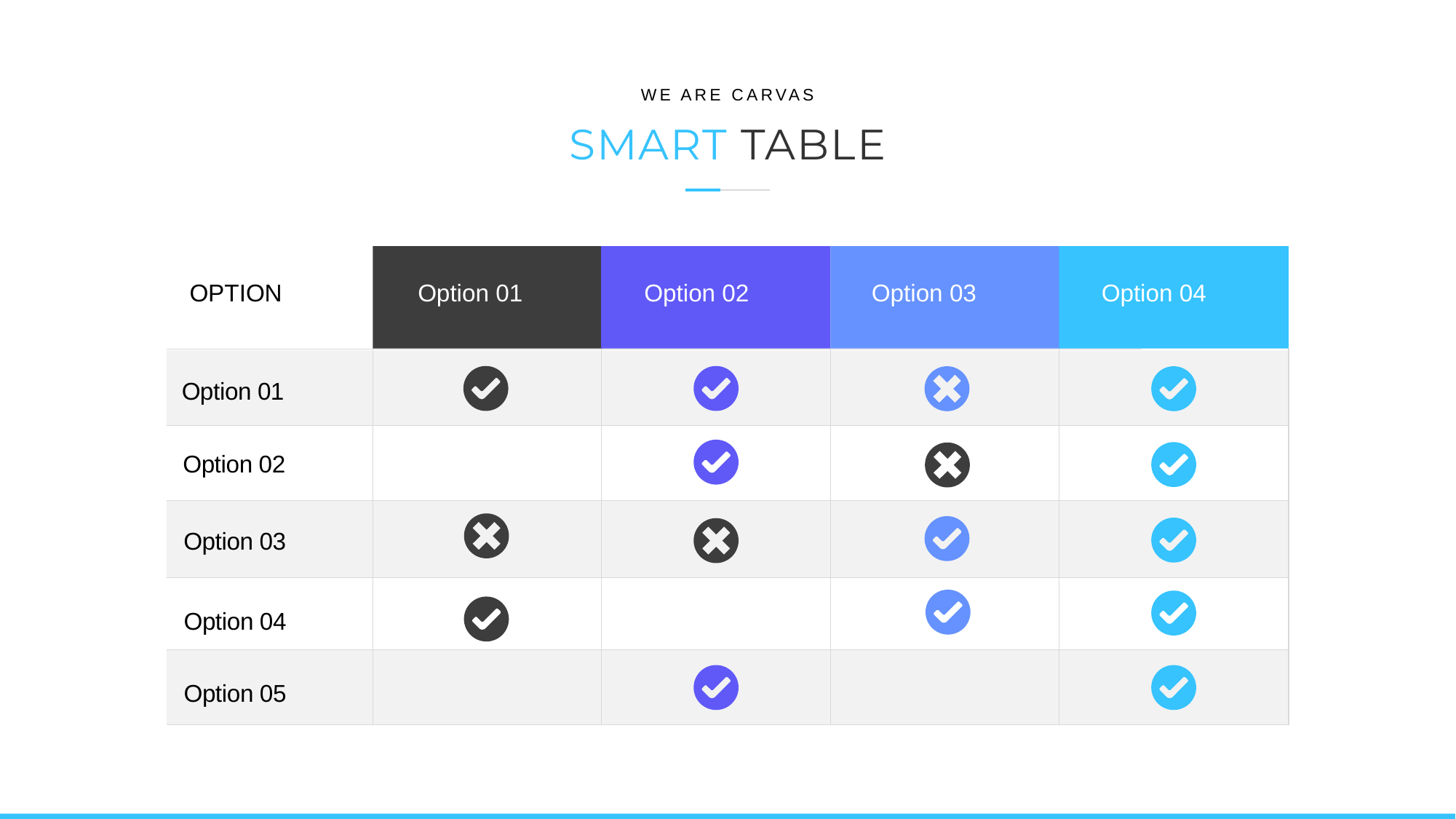

WE ARE CARVAS
SMART TABLE

OPTION
Option 01
Option 02
Option 03
Option 04

Option 01

Option 02

Option 03

Option 04

Option 05